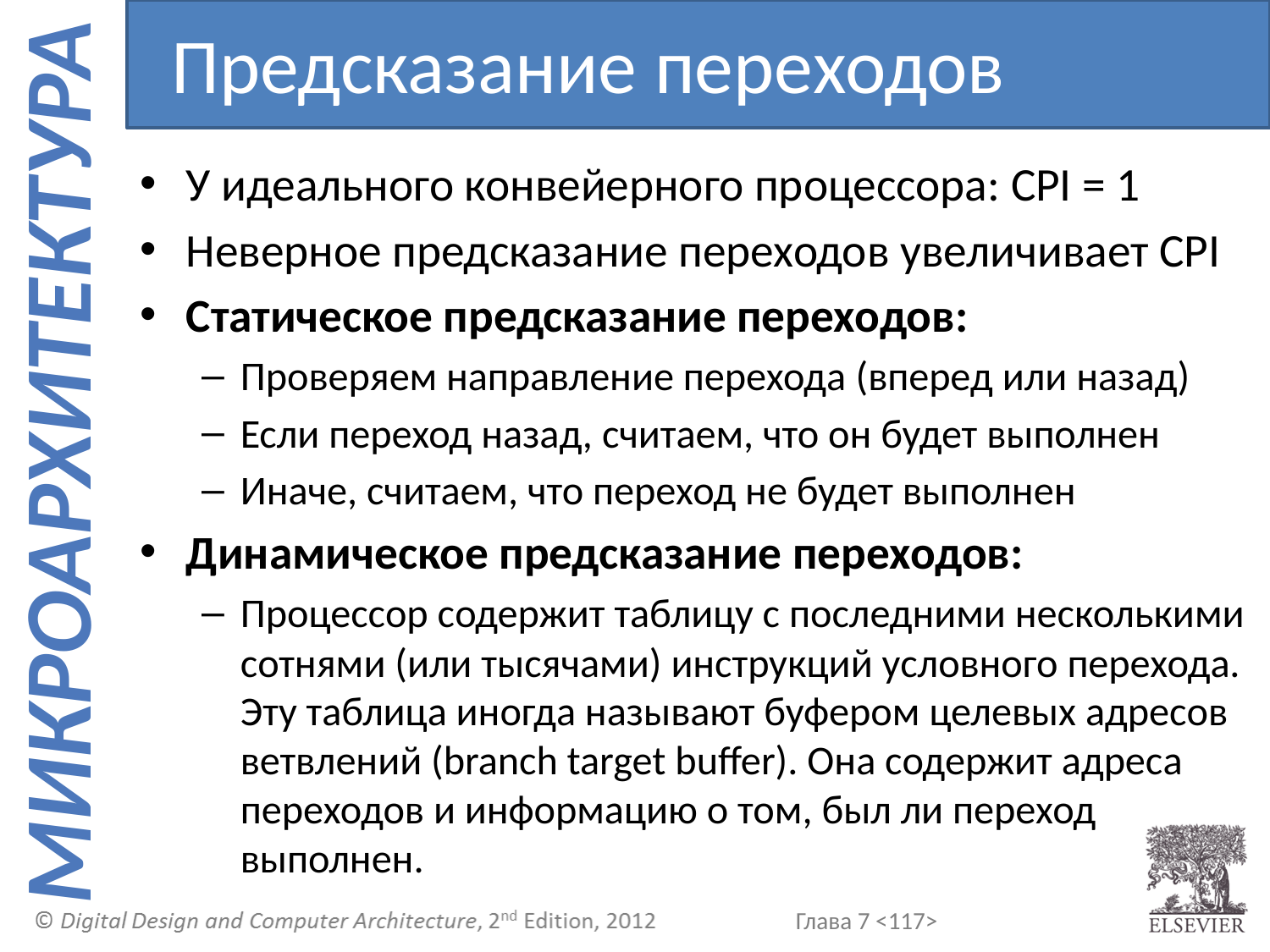

Предсказание переходов

У идеального конвейерного процессора: CPI = 1
Неверное предсказание переходов увеличивает CPI
Статическое предсказание переходов:
Проверяем направление перехода (вперед или назад)
Если переход назад, считаем, что он будет выполнен
Иначе, считаем, что переход не будет выполнен
Динамическое предсказание переходов:
Процессор содержит таблицу с последними несколькими сотнями (или тысячами) инструкций условного перехода. Эту таблица иногда называют буфером целевых адресов ветвлений (branch target buffer). Она содержит адреса переходов и информацию о том, был ли переход выполнен.